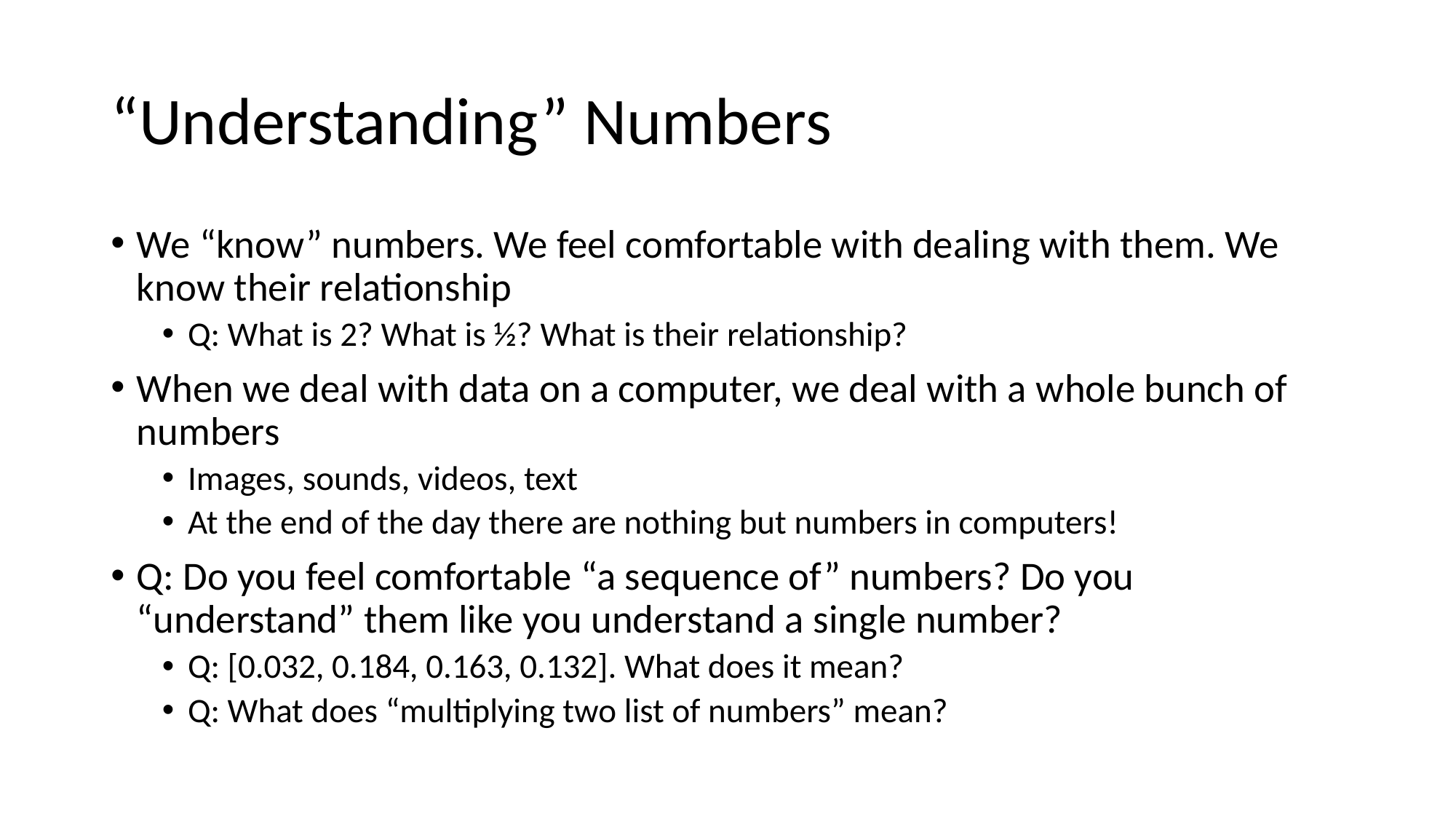

# “Understanding” Numbers
We “know” numbers. We feel comfortable with dealing with them. We know their relationship
Q: What is 2? What is ½? What is their relationship?
When we deal with data on a computer, we deal with a whole bunch of numbers
Images, sounds, videos, text
At the end of the day there are nothing but numbers in computers!
Q: Do you feel comfortable “a sequence of” numbers? Do you “understand” them like you understand a single number?
Q: [0.032, 0.184, 0.163, 0.132]. What does it mean?
Q: What does “multiplying two list of numbers” mean?